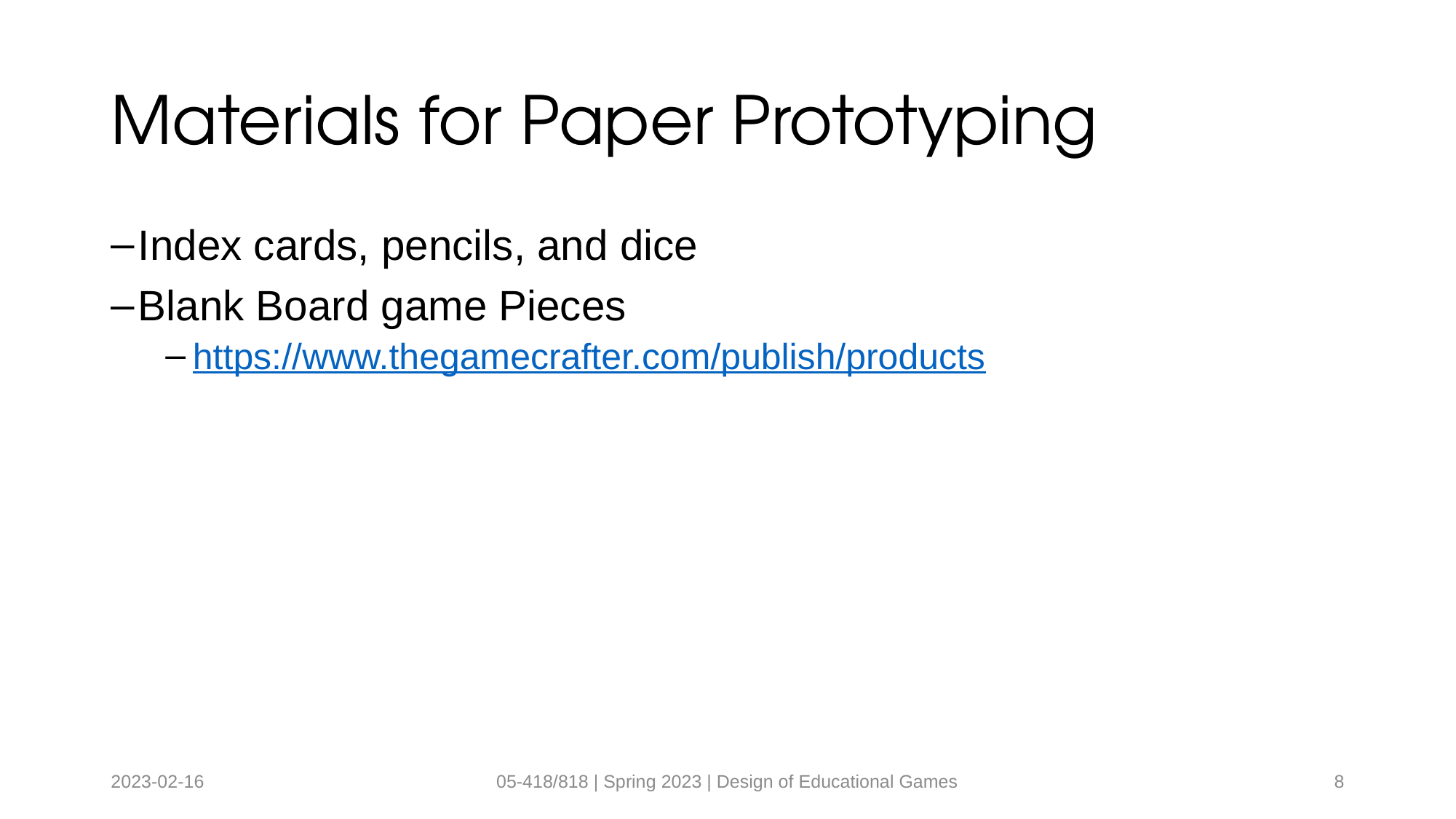

# Materials for Paper Prototyping
Index cards, pencils, and dice
Blank Board game Pieces
https://www.thegamecrafter.com/publish/products

2023-02-16
05-418/818 | Spring 2023 | Design of Educational Games
8